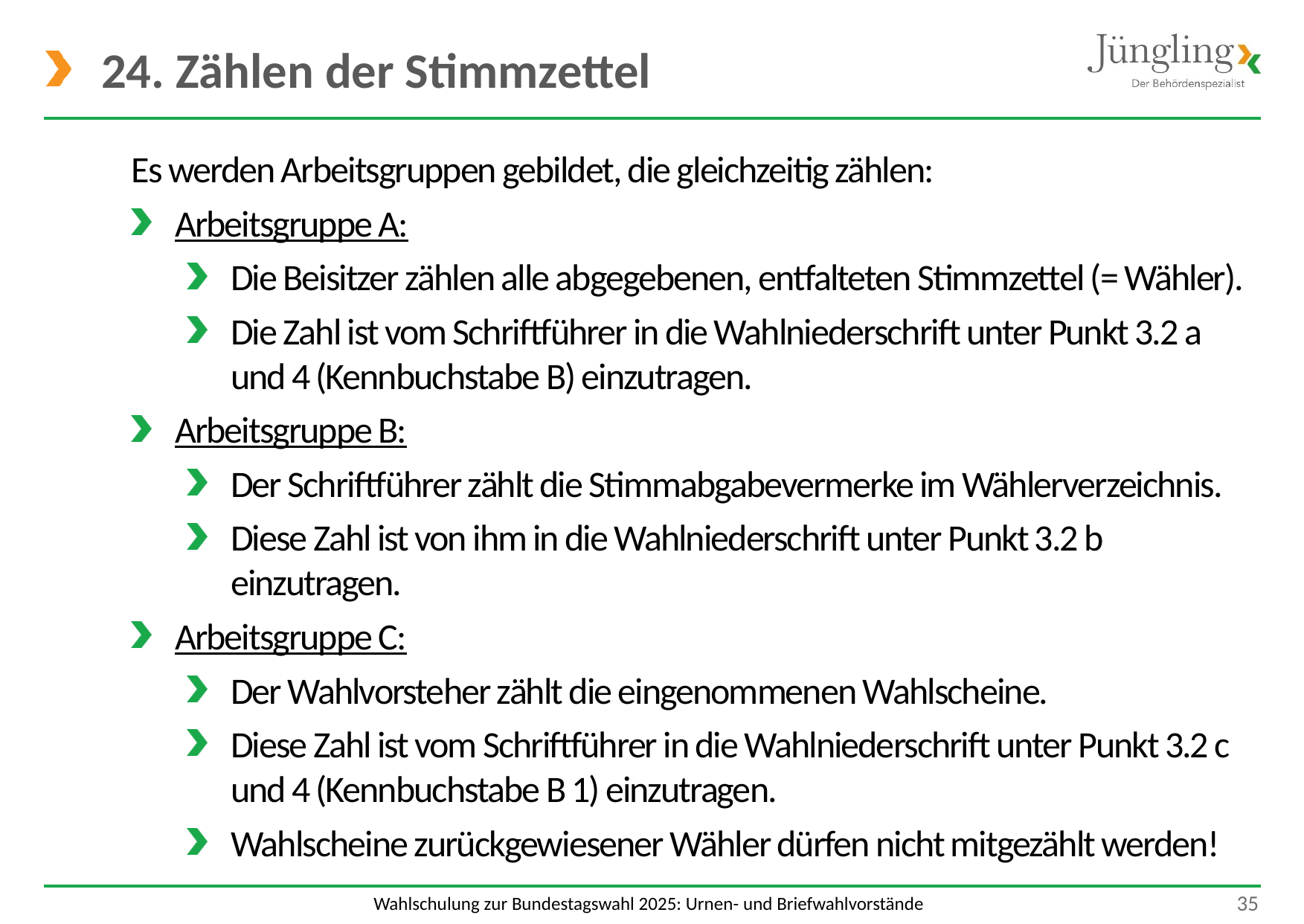

# 24. Zählen der Stimmzettel
Es werden Arbeitsgruppen gebildet, die gleichzeitig zählen:
Arbeitsgruppe A:
Die Beisitzer zählen alle abgegebenen, entfalteten Stimmzettel (= Wähler).
Die Zahl ist vom Schriftführer in die Wahlniederschrift unter Punkt 3.2 a und 4 (Kennbuchstabe B) einzutragen.
Arbeitsgruppe B:
Der Schriftführer zählt die Stimmabgabevermerke im Wählerverzeichnis.
Diese Zahl ist von ihm in die Wahlniederschrift unter Punkt 3.2 b einzutragen.
Arbeitsgruppe C:
Der Wahlvorsteher zählt die eingenommenen Wahlscheine.
Diese Zahl ist vom Schriftführer in die Wahlniederschrift unter Punkt 3.2 c und 4 (Kennbuchstabe B 1) einzutragen.
Wahlscheine zurückgewiesener Wähler dürfen nicht mitgezählt werden!
     35